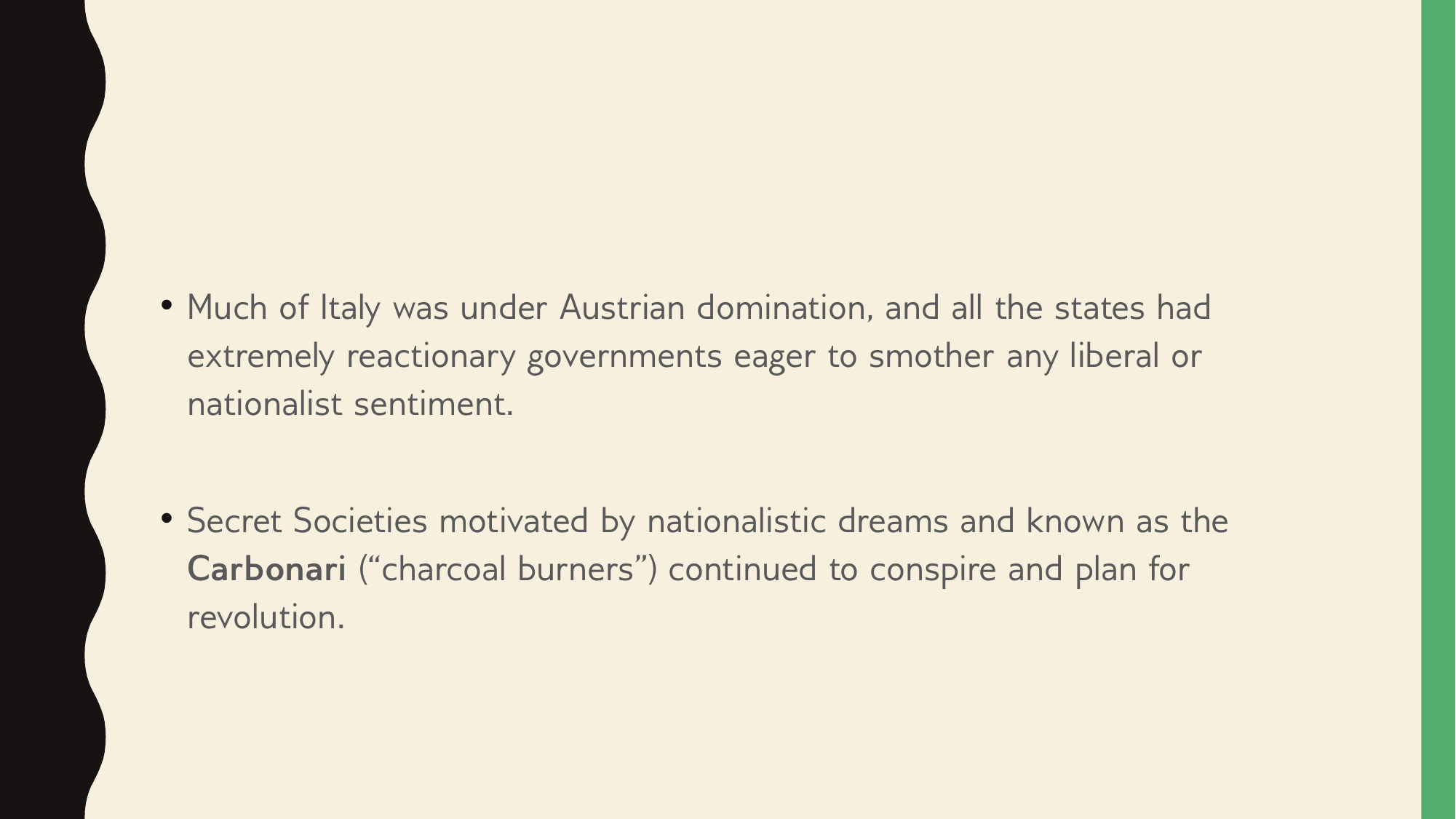

#
Much of Italy was under Austrian domination, and all the states had extremely reactionary governments eager to smother any liberal or nationalist sentiment.

Secret Societies motivated by nationalistic dreams and known as the Carbonari (“charcoal burners”) continued to conspire and plan for revolution.